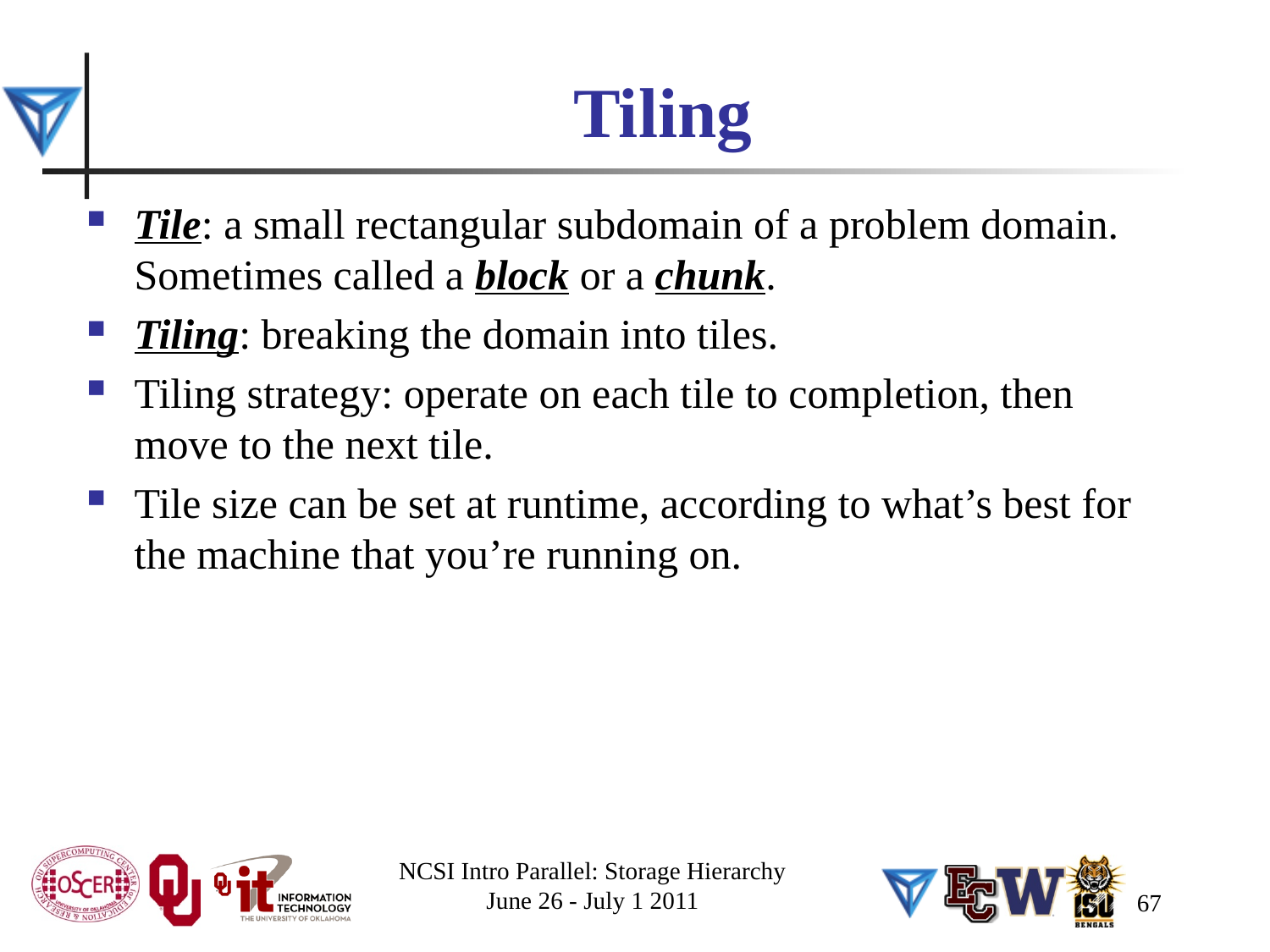

# Tiling
Tile: a small rectangular subdomain of a problem domain.  Sometimes called a block or a chunk.
Tiling: breaking the domain into tiles.
Tiling strategy: operate on each tile to completion, then move to the next tile.
Tile size can be set at runtime, according to what’s best for the machine that you’re running on.

NCSI Intro Parallel: Storage Hierarchy
June 26 - July 1 2011
67